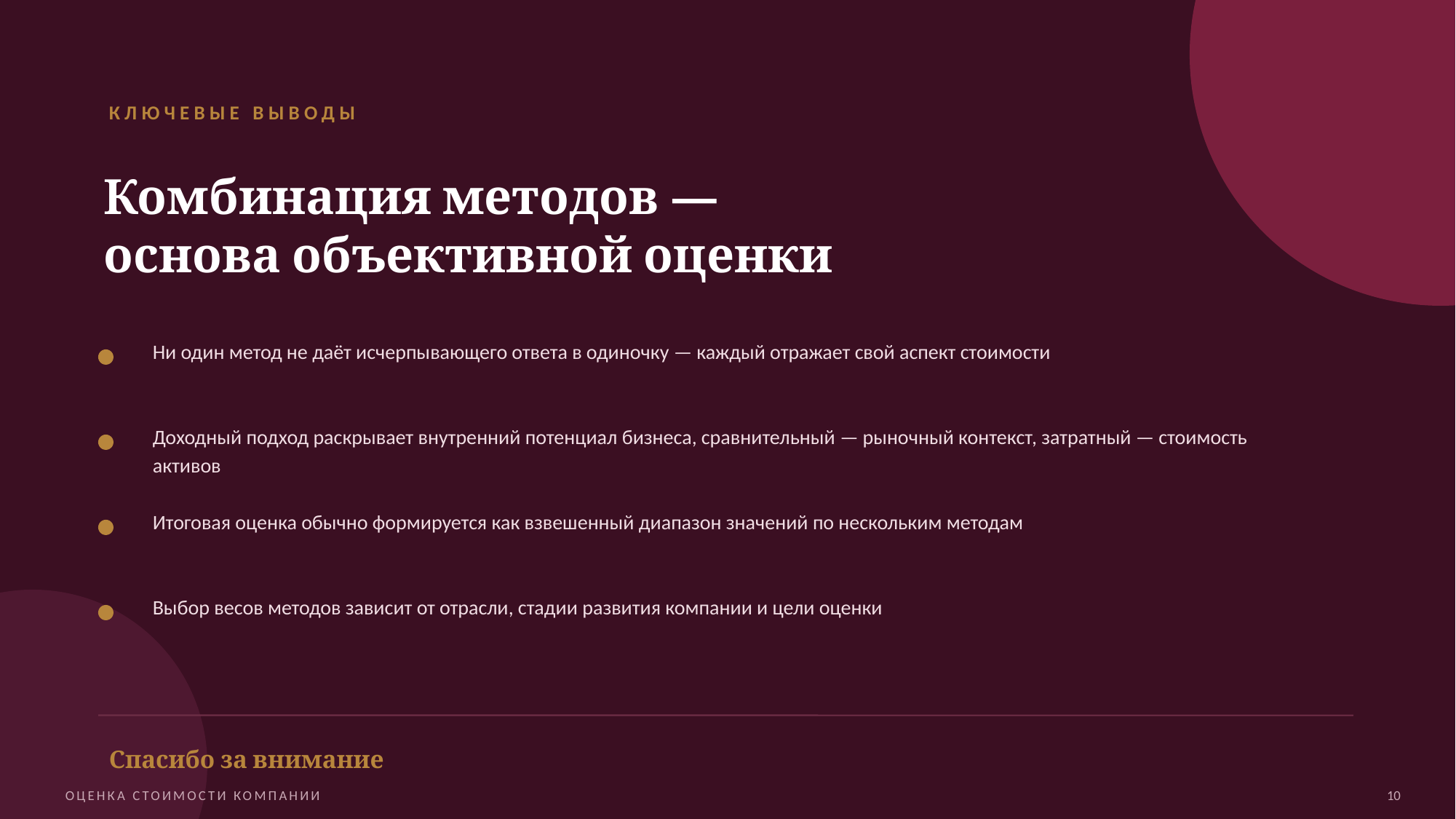

КЛЮЧЕВЫЕ ВЫВОДЫ
Комбинация методов —
основа объективной оценки
Ни один метод не даёт исчерпывающего ответа в одиночку — каждый отражает свой аспект стоимости

Доходный подход раскрывает внутренний потенциал бизнеса, сравнительный — рыночный контекст, затратный — стоимость активов

Итоговая оценка обычно формируется как взвешенный диапазон значений по нескольким методам

Выбор весов методов зависит от отрасли, стадии развития компании и цели оценки

Спасибо за внимание
ОЦЕНКА СТОИМОСТИ КОМПАНИИ
10